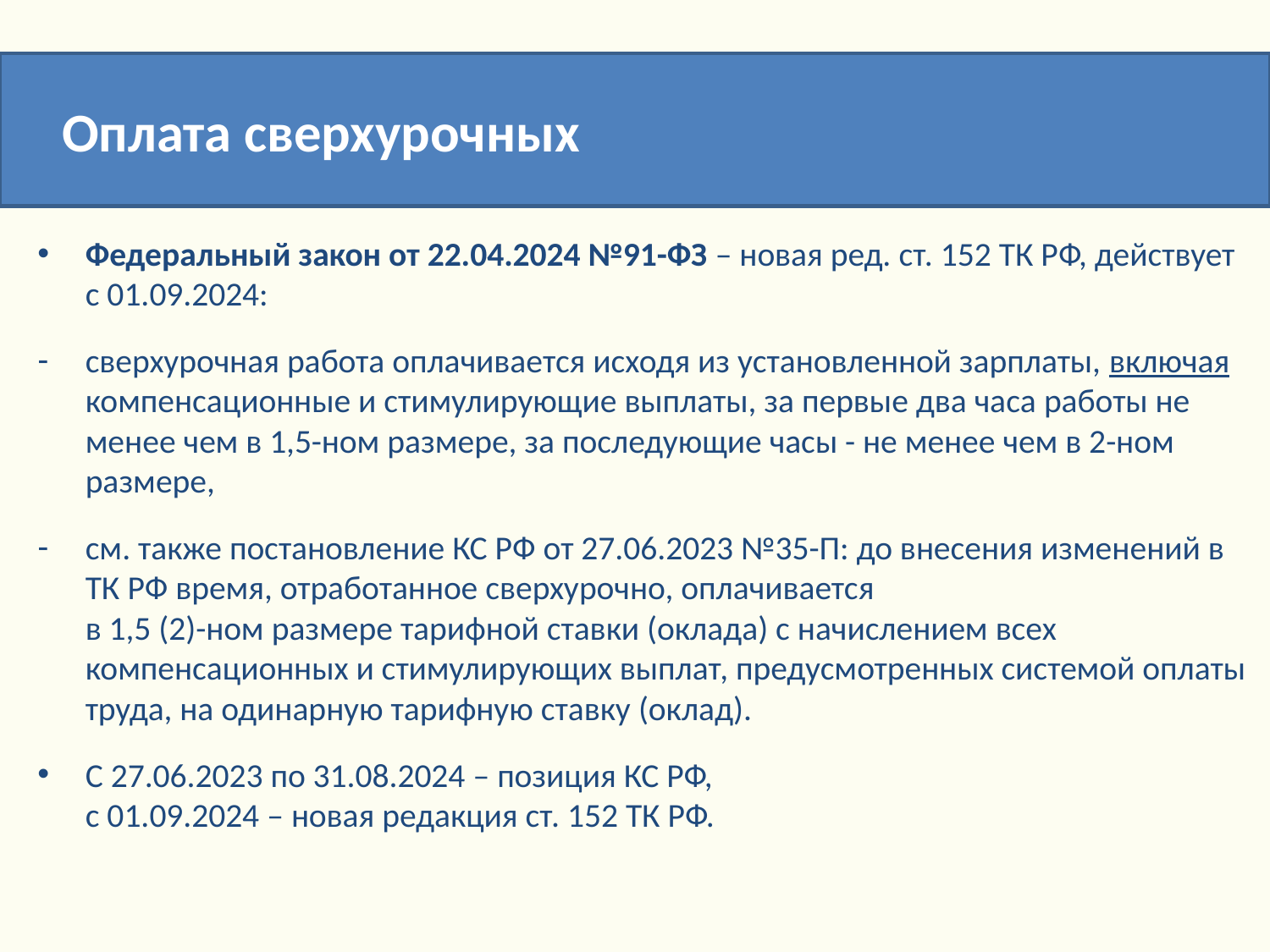

Оплата сверхурочных
Федеральный закон от 22.04.2024 №91-ФЗ – новая ред. ст. 152 ТК РФ, действует с 01.09.2024:

сверхурочная работа оплачивается исходя из установленной зарплаты, включая компенсационные и стимулирующие выплаты, за первые два часа работы не менее чем в 1,5-ном размере, за последующие часы - не менее чем в 2-ном размере,

см. также постановление КС РФ от 27.06.2023 №35-П: до внесения изменений в ТК РФ время, отработанное сверхурочно, оплачивается
в 1,5 (2)-ном размере тарифной ставки (оклада) с начислением всех компенсационных и стимулирующих выплат, предусмотренных системой оплаты труда, на одинарную тарифную ставку (оклад).

С 27.06.2023 по 31.08.2024 – позиция КС РФ,
с 01.09.2024 – новая редакция ст. 152 ТК РФ.